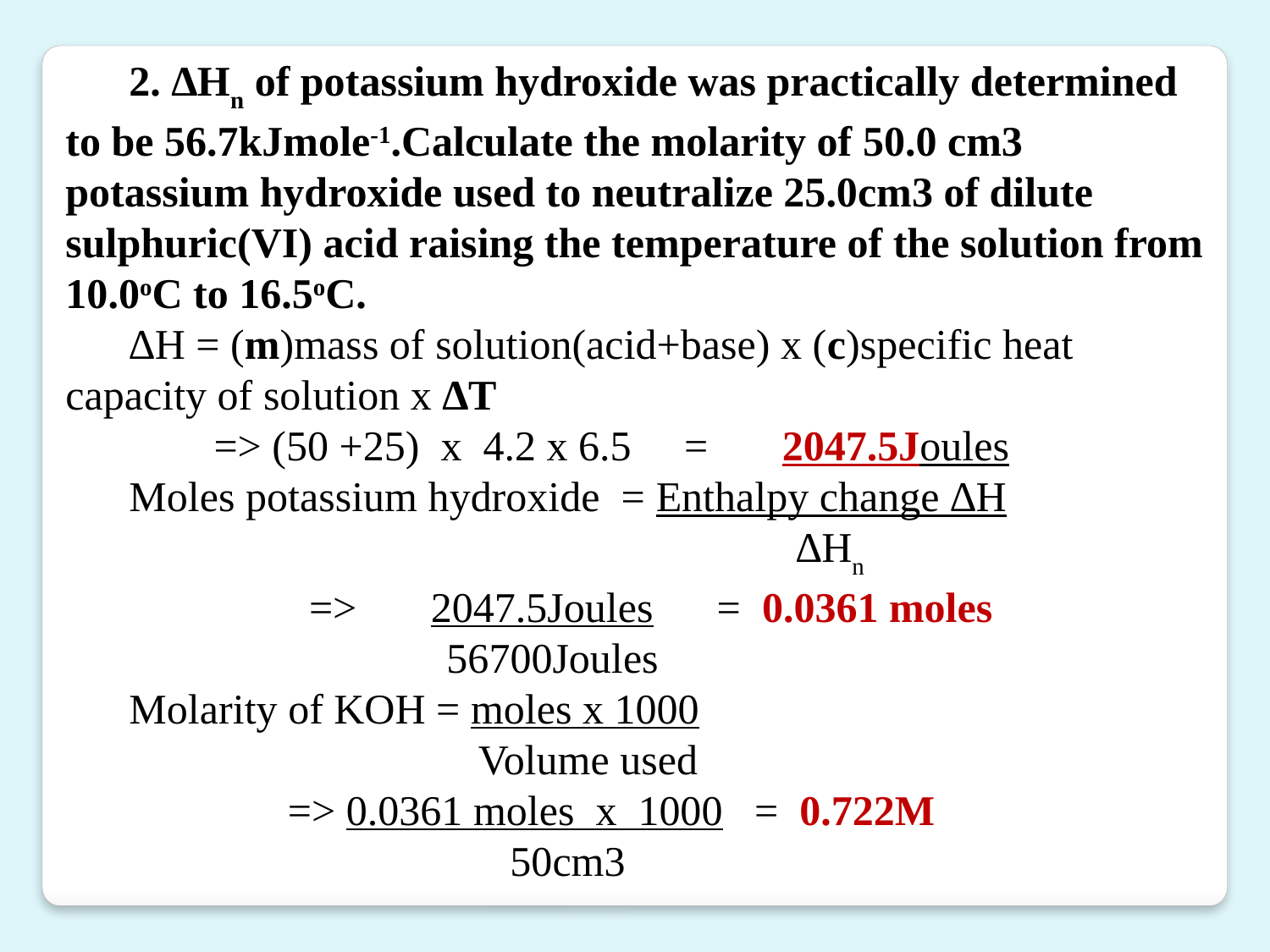

2. ∆Hn of potassium hydroxide was practically determined to be 56.7kJmole-1.Calculate the molarity of 50.0 cm3 potassium hydroxide used to neutralize 25.0cm3 of dilute sulphuric(VI) acid raising the temperature of the solution from 10.0oC to 16.5oC.
∆H = (m)mass of solution(acid+base) x (c)specific heat capacity of solution x ∆T
 	  => (50 +25)  x  4.2 x 6.5     =       2047.5Joules
Moles potassium hydroxide  = Enthalpy change ∆H
   					         ∆Hn
                 =>       2047.5Joules      =  0.0361 moles
                	            56700Joules
Molarity of KOH = moles x 1000
    			   Volume used
               => 0.0361 moles  x  1000   =  0.722M
	                              50cm3